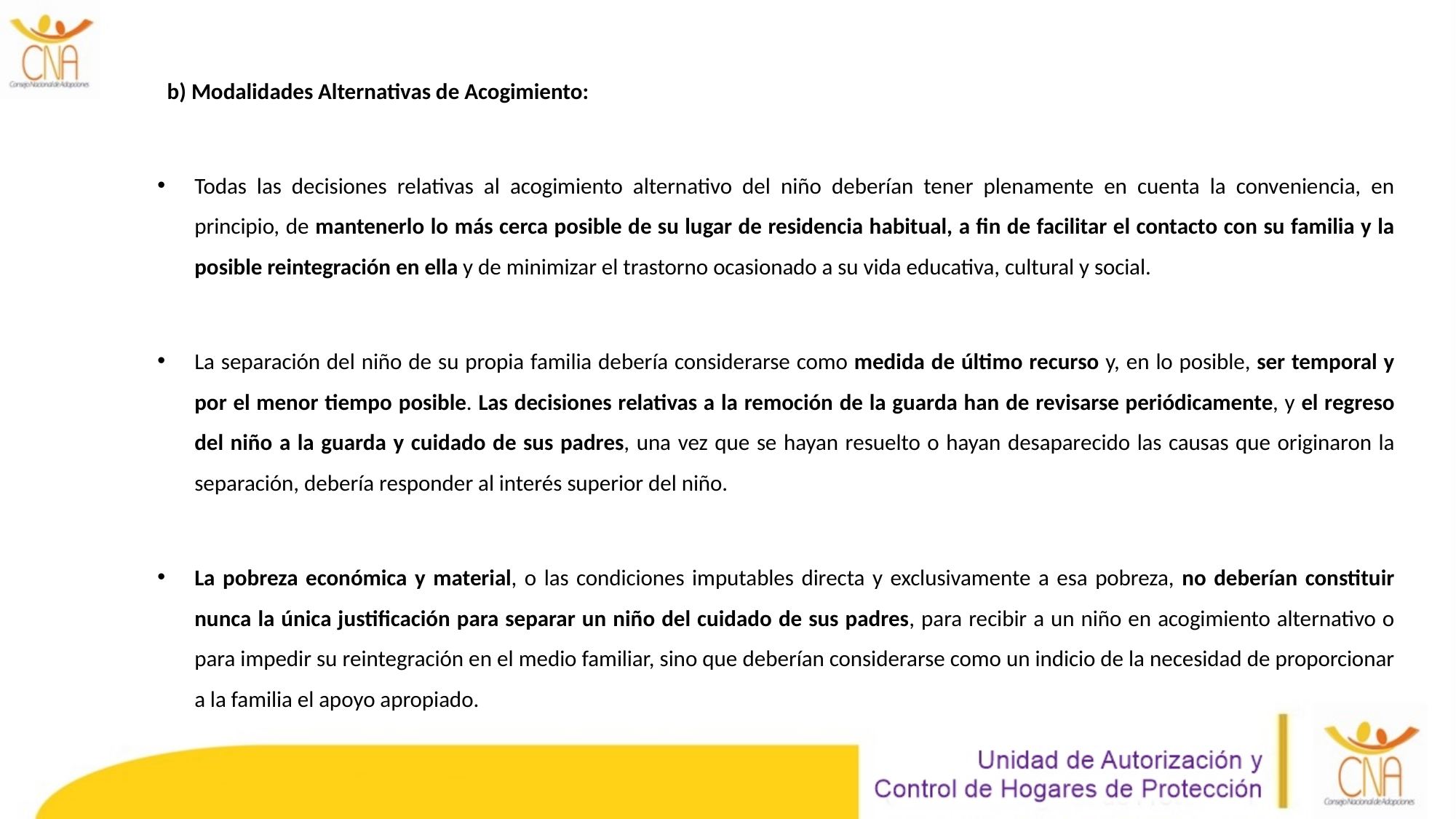

b) Modalidades Alternativas de Acogimiento:

Todas las decisiones relativas al acogimiento alternativo del niño deberían tener plenamente en cuenta la conveniencia, en principio, de mantenerlo lo más cerca posible de su lugar de residencia habitual, a fin de facilitar el contacto con su familia y la posible reintegración en ella y de minimizar el trastorno ocasionado a su vida educativa, cultural y social.

La separación del niño de su propia familia debería considerarse como medida de último recurso y, en lo posible, ser temporal y por el menor tiempo posible. Las decisiones relativas a la remoción de la guarda han de revisarse periódicamente, y el regreso del niño a la guarda y cuidado de sus padres, una vez que se hayan resuelto o hayan desaparecido las causas que originaron la separación, debería responder al interés superior del niño.

La pobreza económica y material, o las condiciones imputables directa y exclusivamente a esa pobreza, no deberían constituir nunca la única justificación para separar un niño del cuidado de sus padres, para recibir a un niño en acogimiento alternativo o para impedir su reintegración en el medio familiar, sino que deberían considerarse como un indicio de la necesidad de proporcionar a la familia el apoyo apropiado.